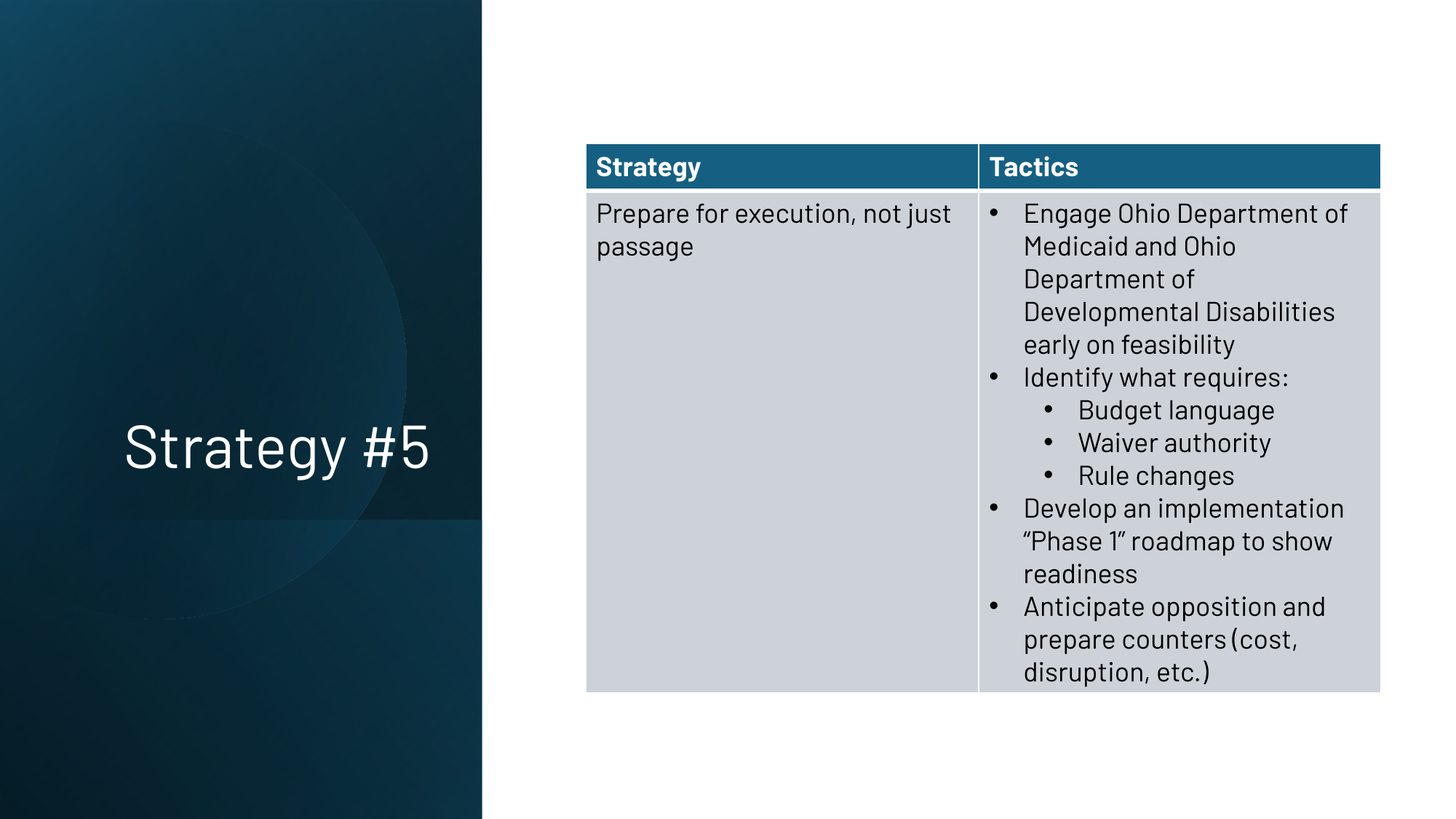

| Strategy | Tactics |
| --- | --- |
| Prepare for execution, not just passage | Engage Ohio Department of Medicaid and Ohio Department of Developmental Disabilities early on feasibility Identify what requires: Budget language Waiver authority Rule changes Develop an implementation “Phase 1” roadmap to show readiness Anticipate opposition and prepare counters (cost, disruption, etc.) |

# Strategy #5